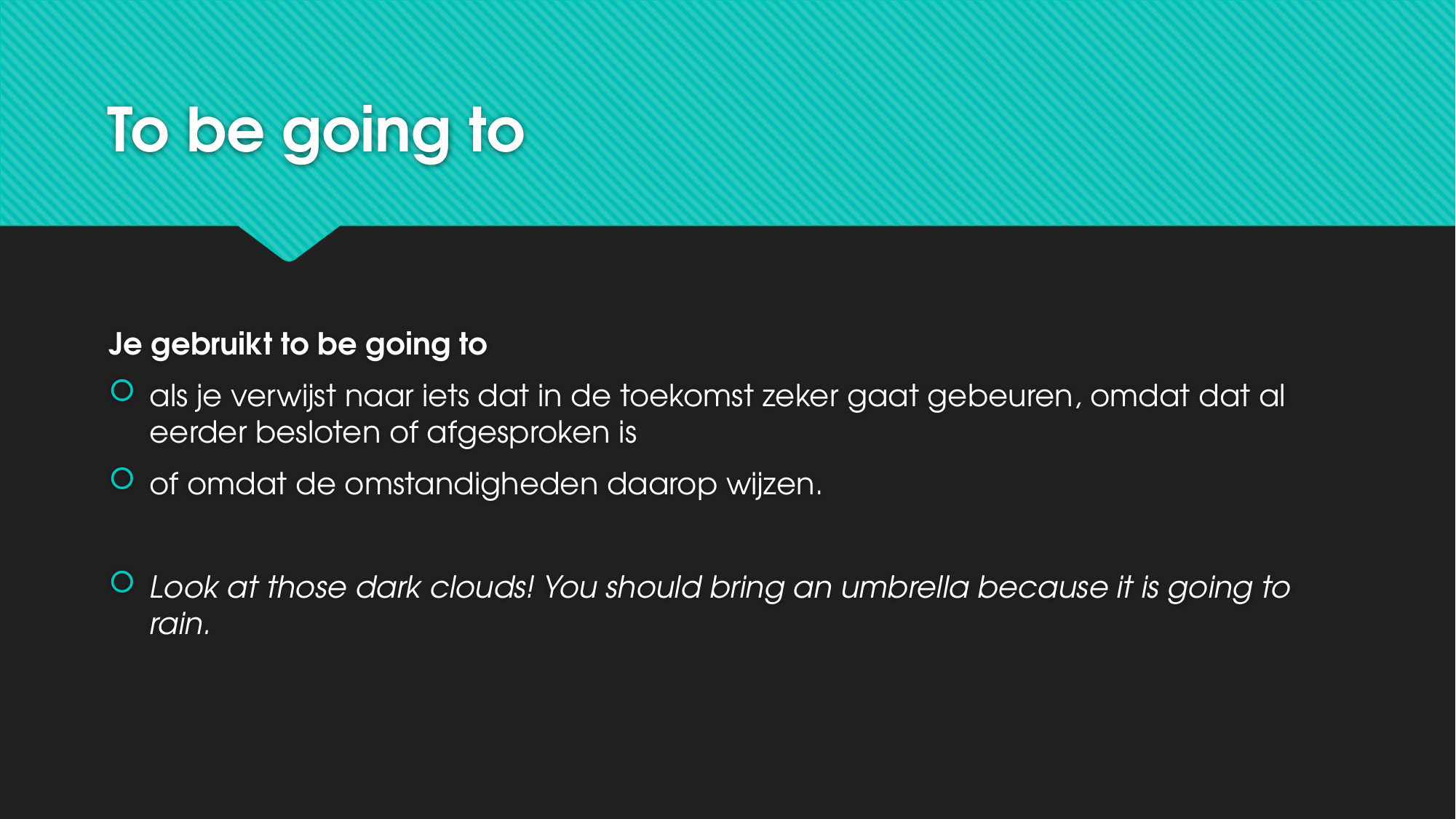

# To be going to
Je gebruikt to be going to
als je verwijst naar iets dat in de toekomst zeker gaat gebeuren, omdat dat al eerder besloten of afgesproken is
of omdat de omstandigheden daarop wijzen.

Look at those dark clouds! You should bring an umbrella because it is going to rain.